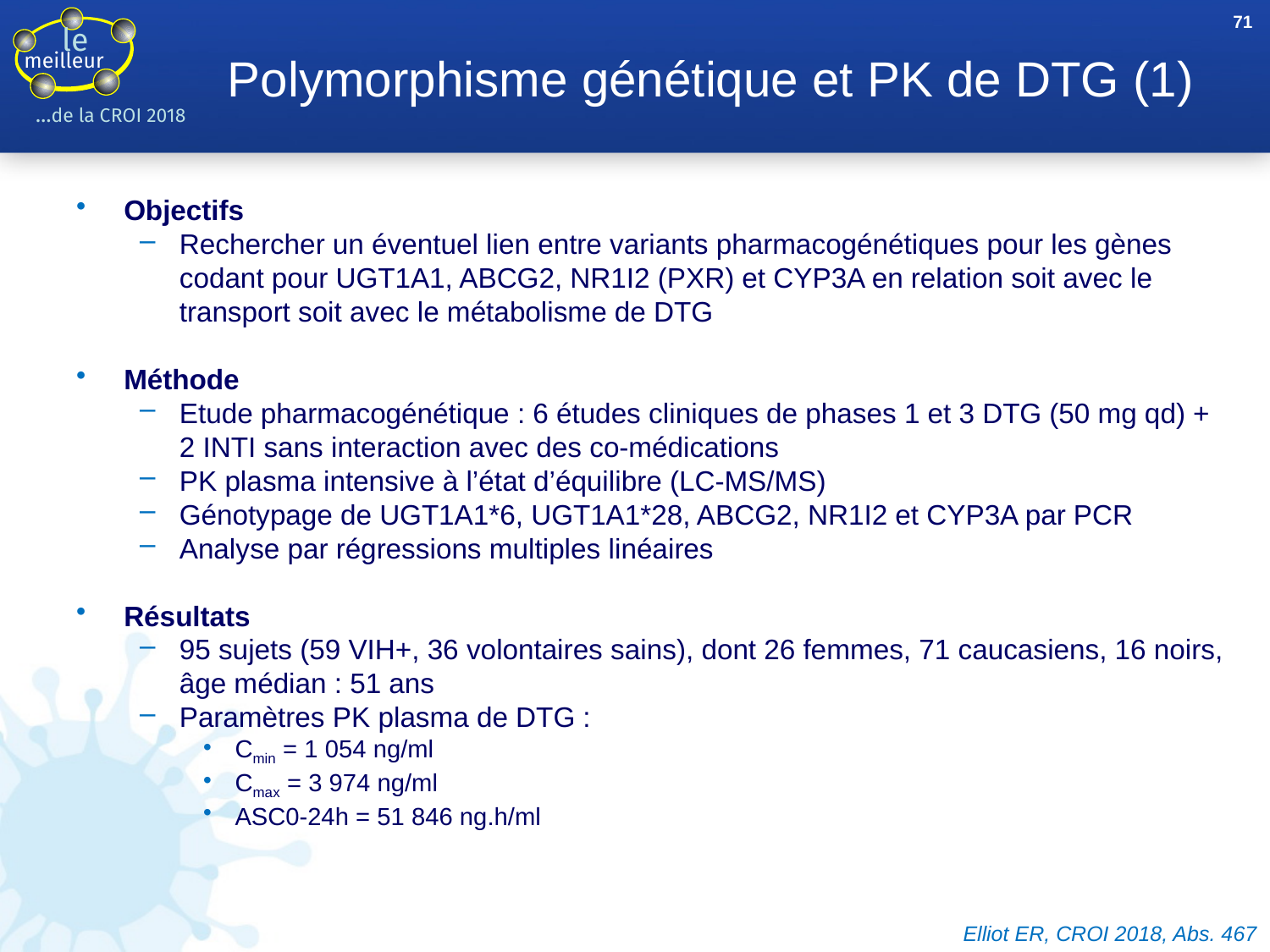

71
# Polymorphisme génétique et PK de DTG (1)
Objectifs
Rechercher un éventuel lien entre variants pharmacogénétiques pour les gènes codant pour UGT1A1, ABCG2, NR1I2 (PXR) et CYP3A en relation soit avec le transport soit avec le métabolisme de DTG

Méthode
Etude pharmacogénétique : 6 études cliniques de phases 1 et 3 DTG (50 mg qd) + 2 INTI sans interaction avec des co-médications
PK plasma intensive à l’état d’équilibre (LC-MS/MS)
Génotypage de UGT1A1*6, UGT1A1*28, ABCG2, NR1I2 et CYP3A par PCR
Analyse par régressions multiples linéaires

Résultats
95 sujets (59 VIH+, 36 volontaires sains), dont 26 femmes, 71 caucasiens, 16 noirs, âge médian : 51 ans
Paramètres PK plasma de DTG :
Cmin = 1 054 ng/ml
Cmax = 3 974 ng/ml
ASC0-24h = 51 846 ng.h/ml

Elliot ER, CROI 2018, Abs. 467